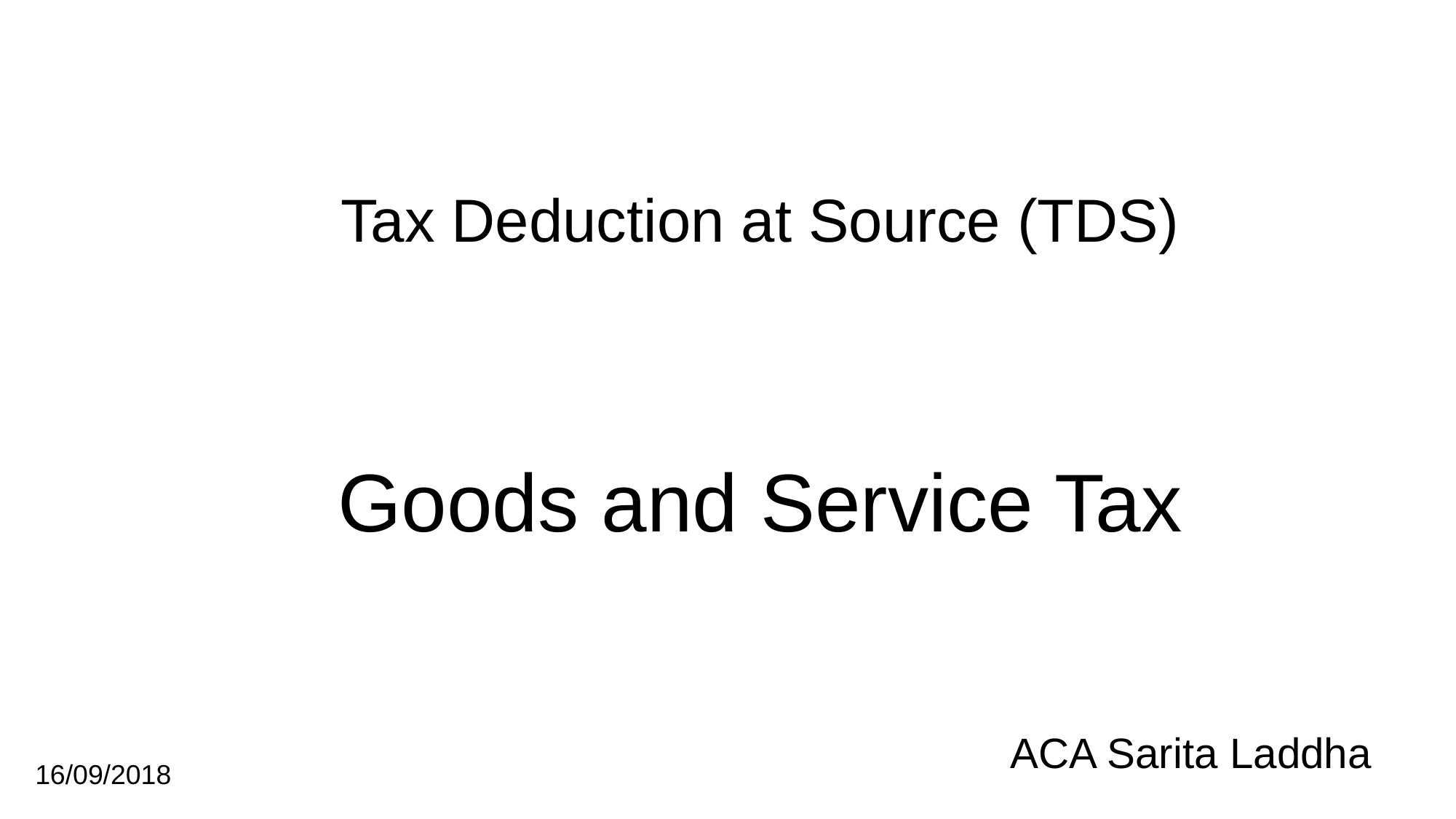

Tax Deduction at Source (TDS)

Goods and Service Tax
ACA Sarita Laddha
16/09/2018